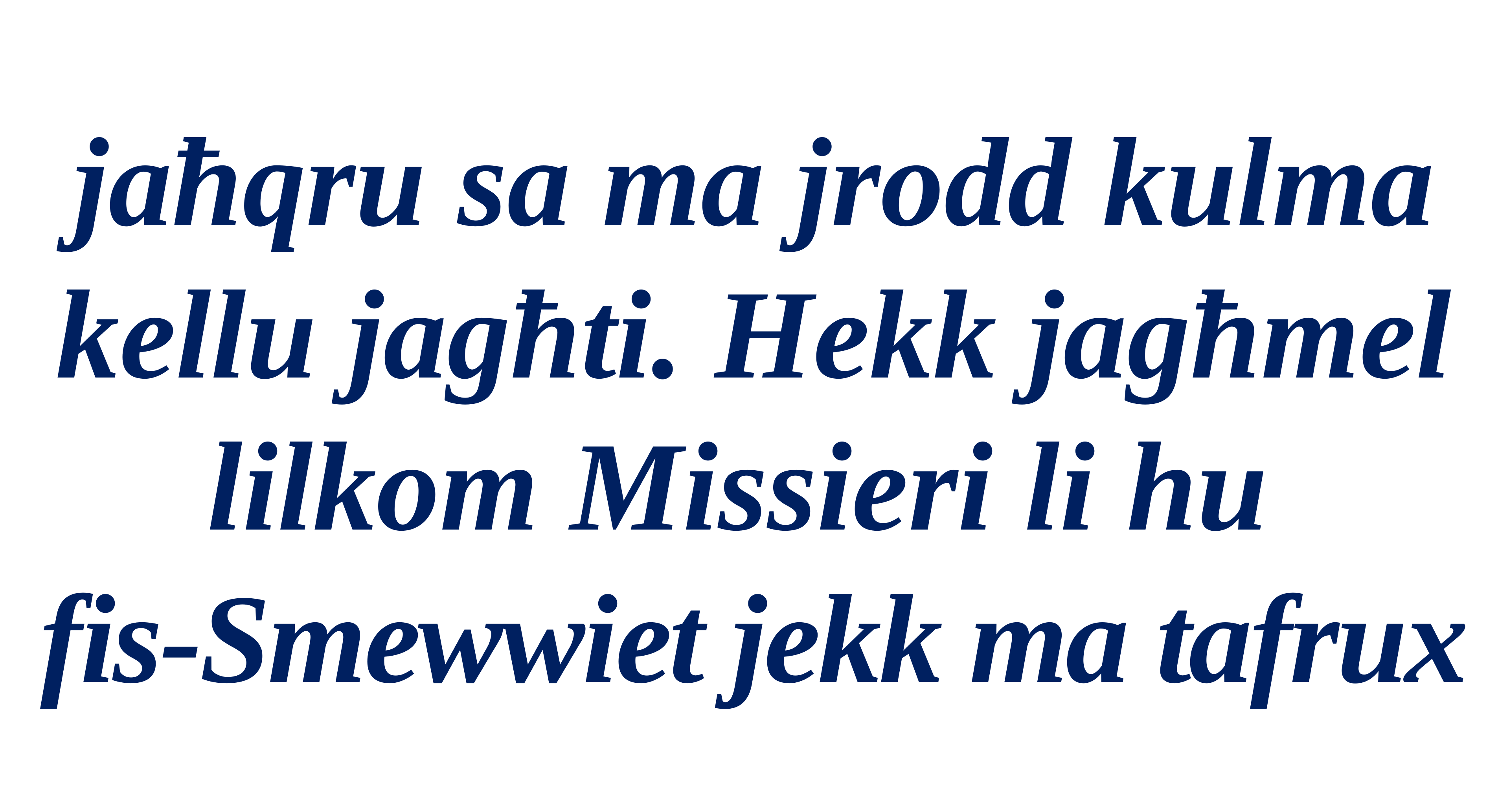

jaħqru sa ma jrodd kulma kellu jagħti. Hekk jagħmel lilkom Missieri li hu
fis-Smewwiet jekk ma tafrux
Salm Responsorjali
Salm Responsorjali